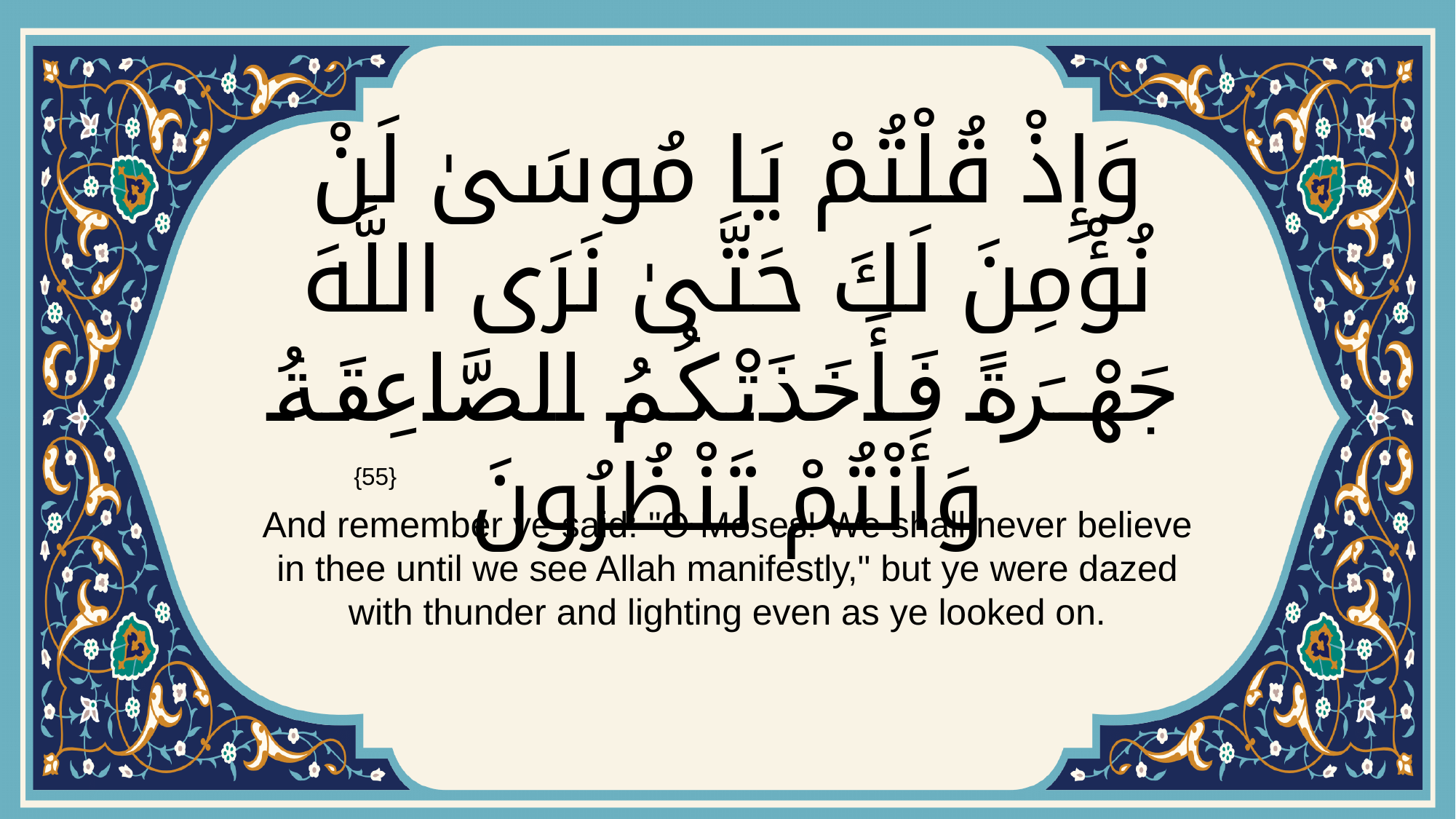

# وَإِذْ قُلْتُمْ يَا مُوسَىٰ لَنْ نُؤْمِنَ لَكَ حَتَّىٰ نَرَى اللَّهَ جَهْرَةً فَأَخَذَتْكُمُ الصَّاعِقَةُ وَأَنْتُمْ تَنْظُرُونَ
{55}
And remember ye said: "O Moses! We shall never believe in thee until we see Allah manifestly," but ye were dazed with thunder and lighting even as ye looked on.